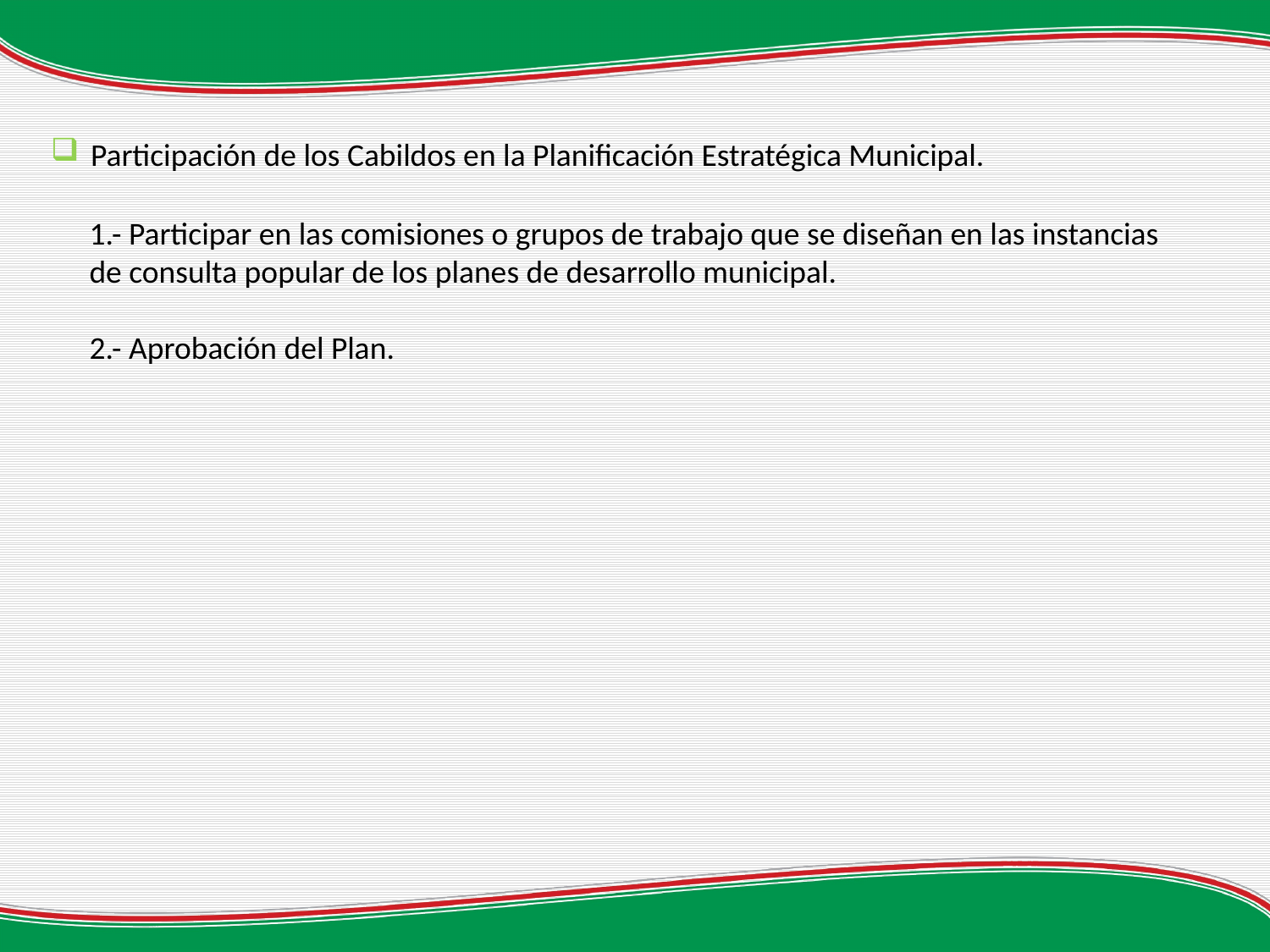

Participación de los Cabildos en la Planificación Estratégica Municipal.

1.- Participar en las comisiones o grupos de trabajo que se diseñan en las instancias de consulta popular de los planes de desarrollo municipal.

2.- Aprobación del Plan.